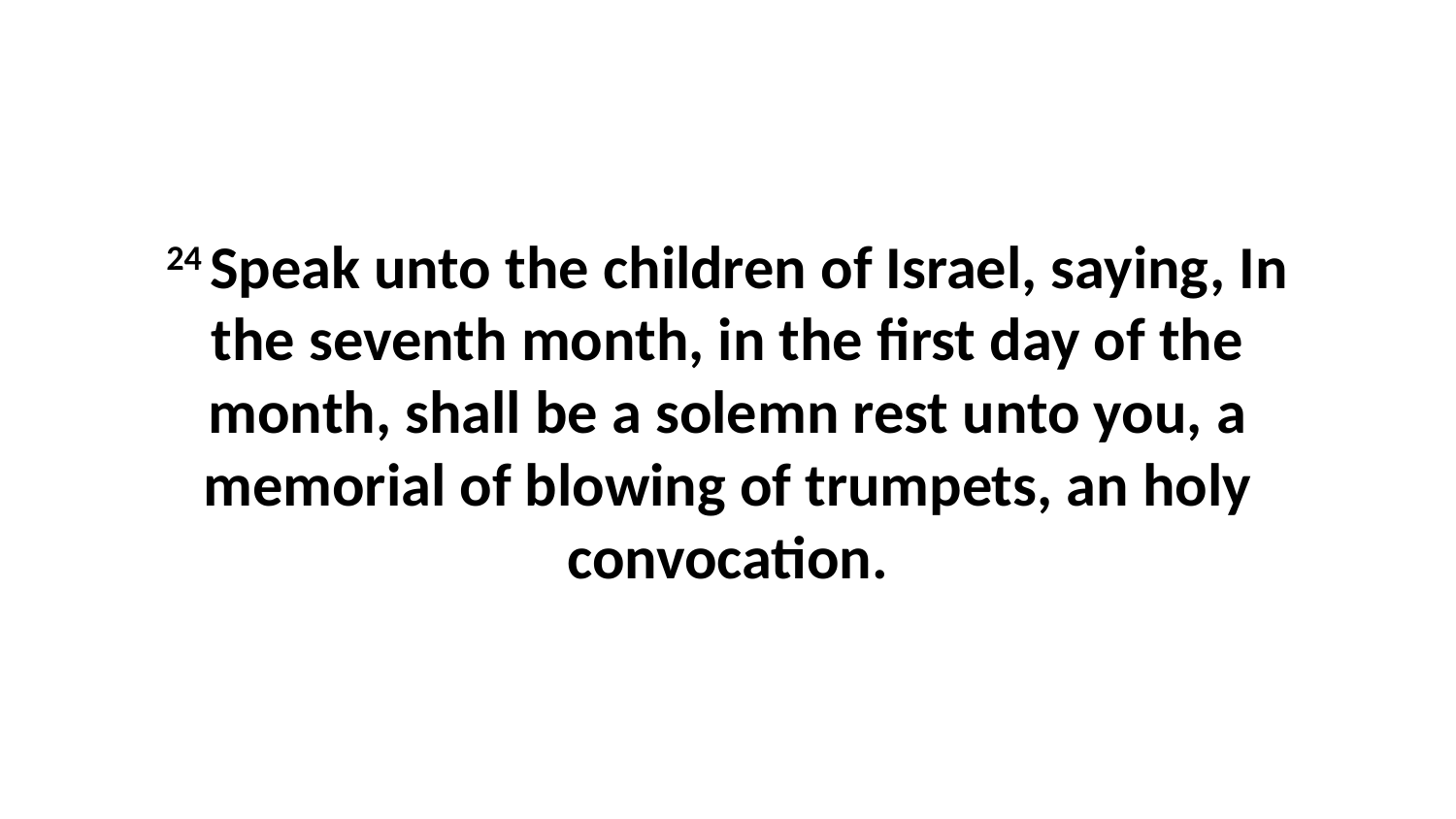

24 Speak unto the children of Israel, saying, In the seventh month, in the first day of the month, shall be a solemn rest unto you, a memorial of blowing of trumpets, an holy convocation.